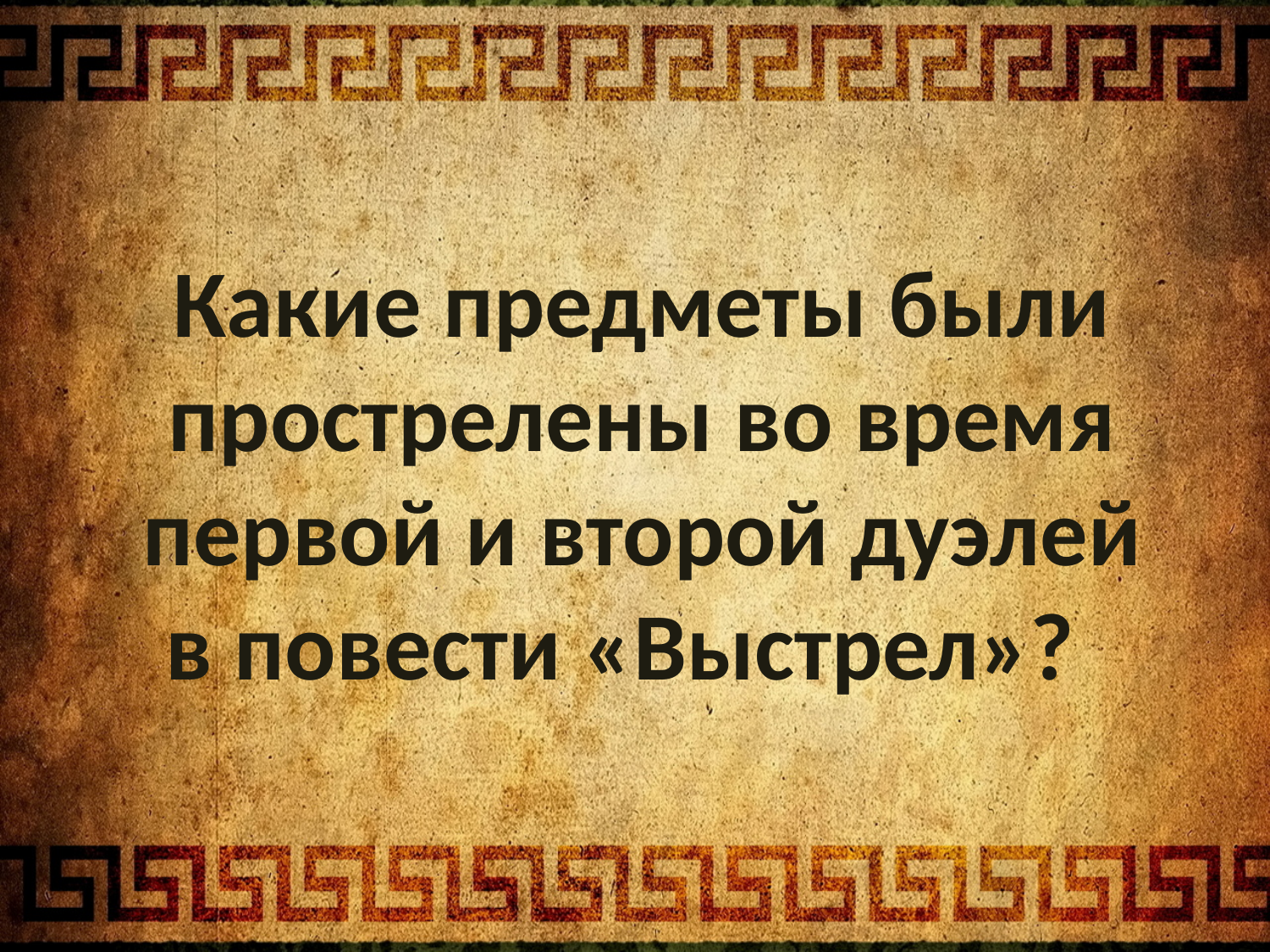

Какие предметы были
прострелены во время
первой и второй дуэлей
в повести «Выстрел»?